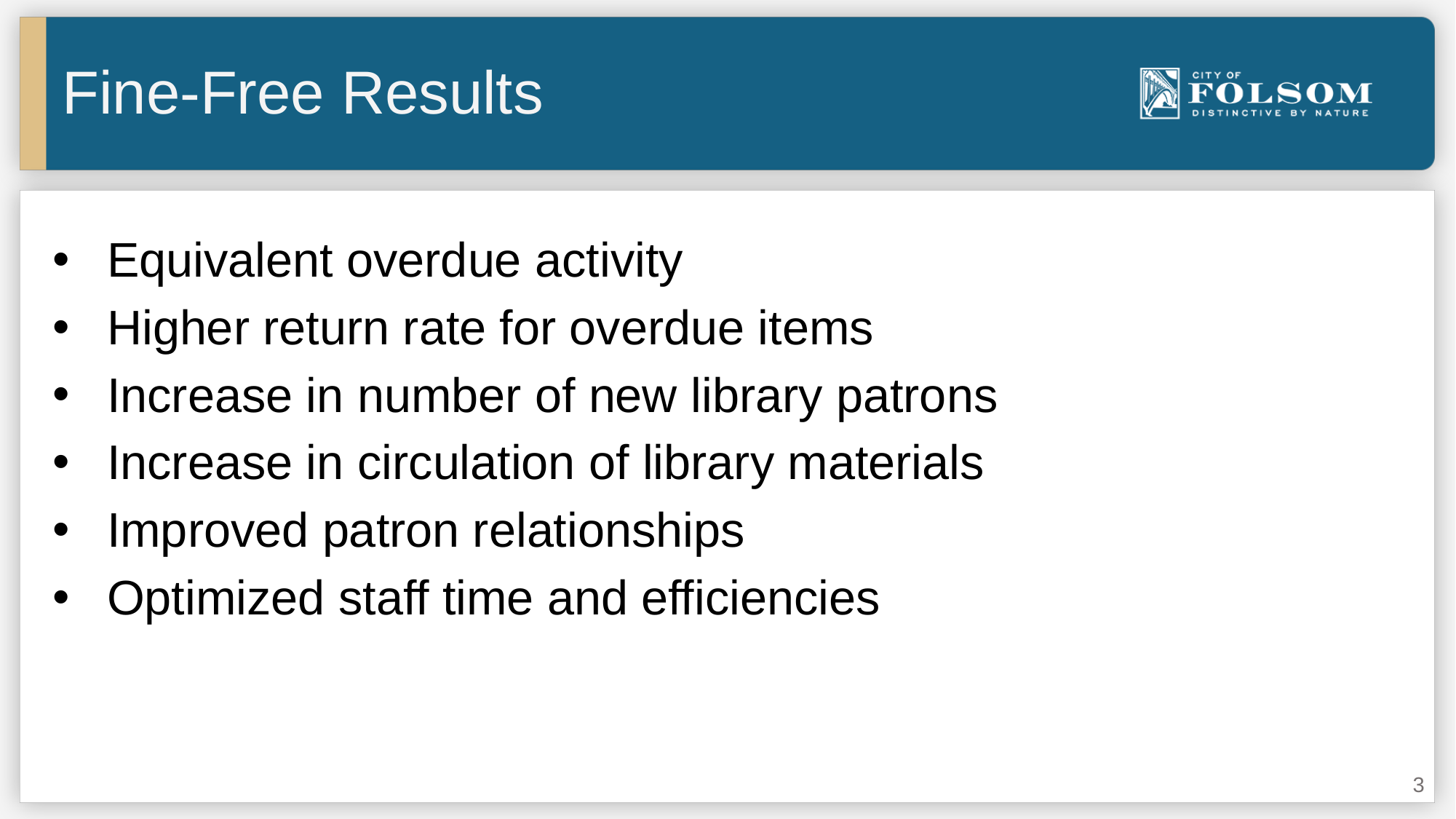

Fine-Free Results
Equivalent overdue activity
Higher return rate for overdue items
Increase in number of new library patrons
Increase in circulation of library materials
Improved patron relationships
Optimized staff time and efficiencies